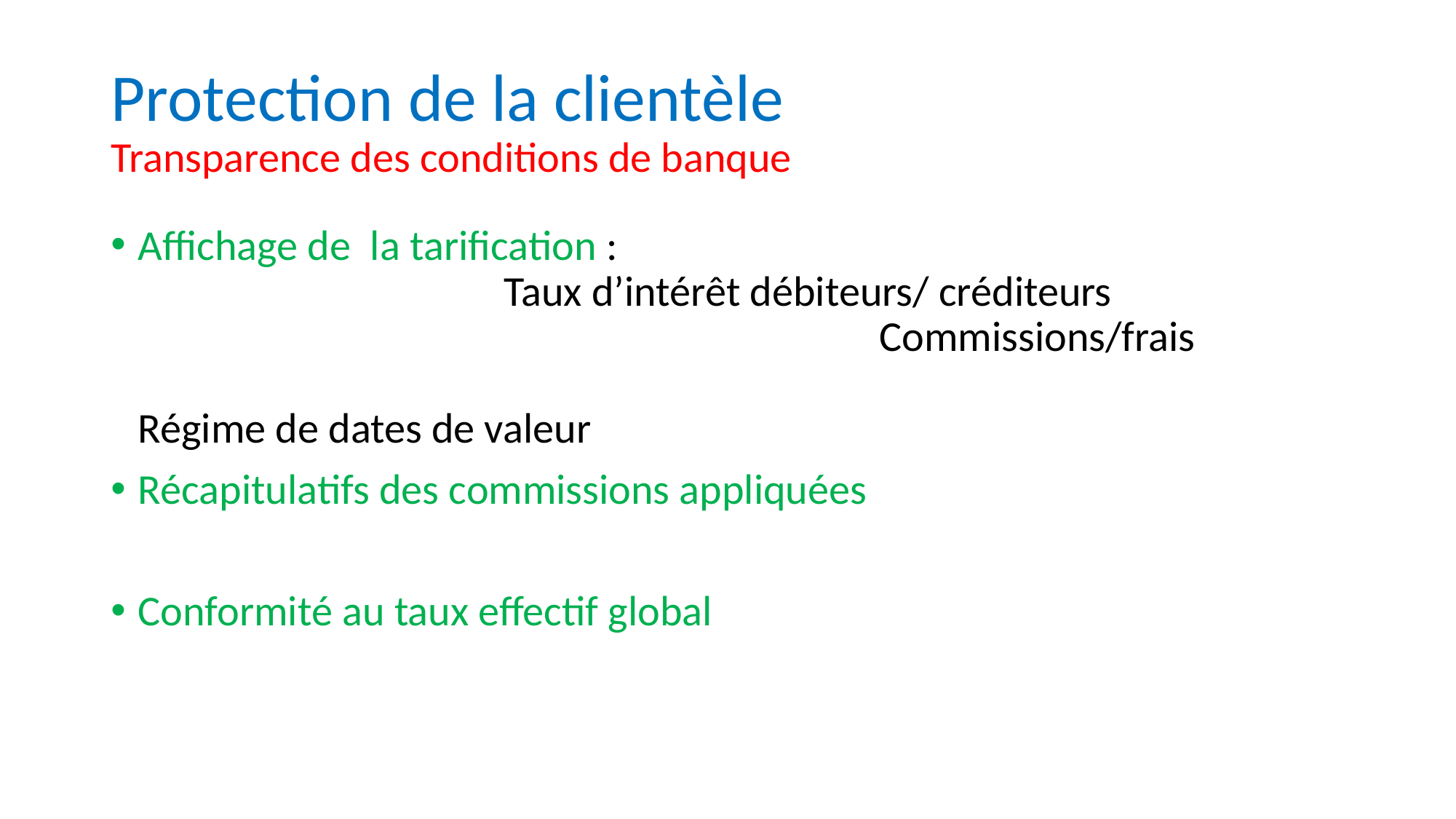

# Protection de la clientèle Transparence des conditions de banque
Affichage de  la tarification :                                                                                                                  Taux d’intérêt débiteurs/ créditeurs                                                                                                      Commissions/frais                                                                                                                                       Régime de dates de valeur
Récapitulatifs des commissions appliquées

Conformité au taux effectif global